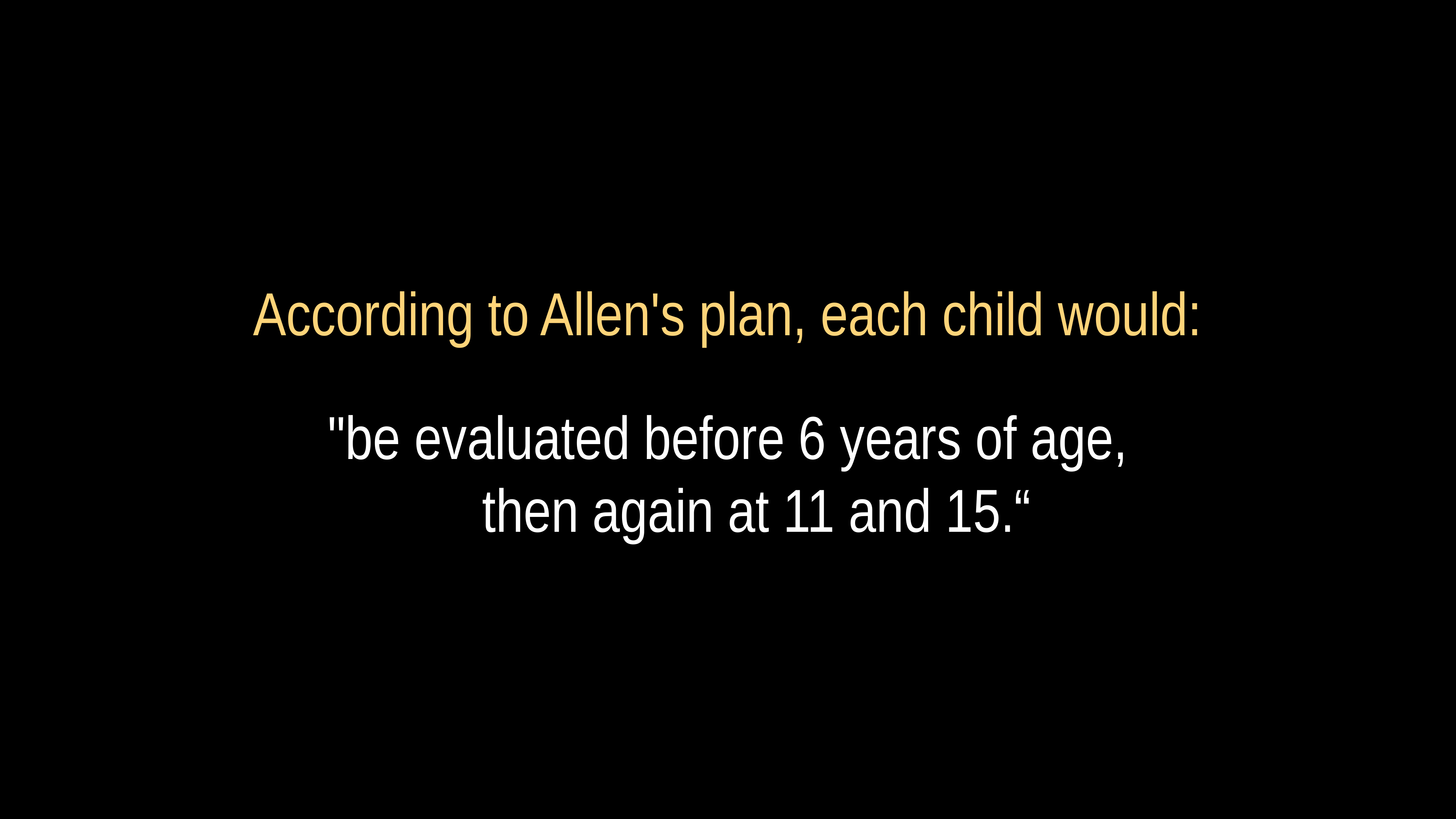

# According to Allen's plan, each child would:
 "be evaluated before 6 years of age,
then again at 11 and 15.“